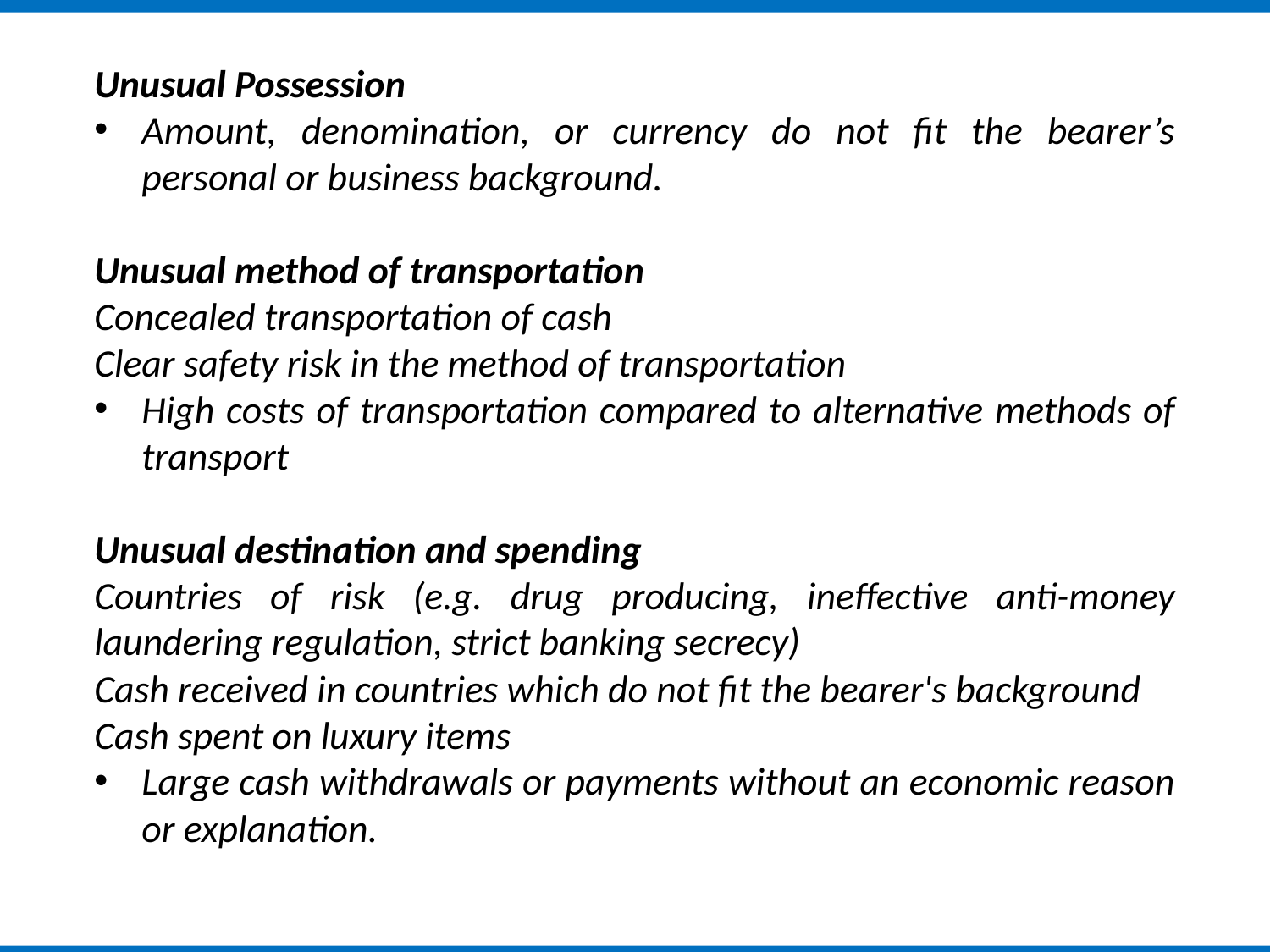

Unusual Possession
Amount, denomination, or currency do not fit the bearer’s personal or business background.

Unusual method of transportation
Concealed transportation of cash
Clear safety risk in the method of transportation
High costs of transportation compared to alternative methods of transport

Unusual destination and spending
Countries of risk (e.g. drug producing, ineffective anti-money laundering regulation, strict banking secrecy)
Cash received in countries which do not fit the bearer's background
Cash spent on luxury items
Large cash withdrawals or payments without an economic reason or explanation.